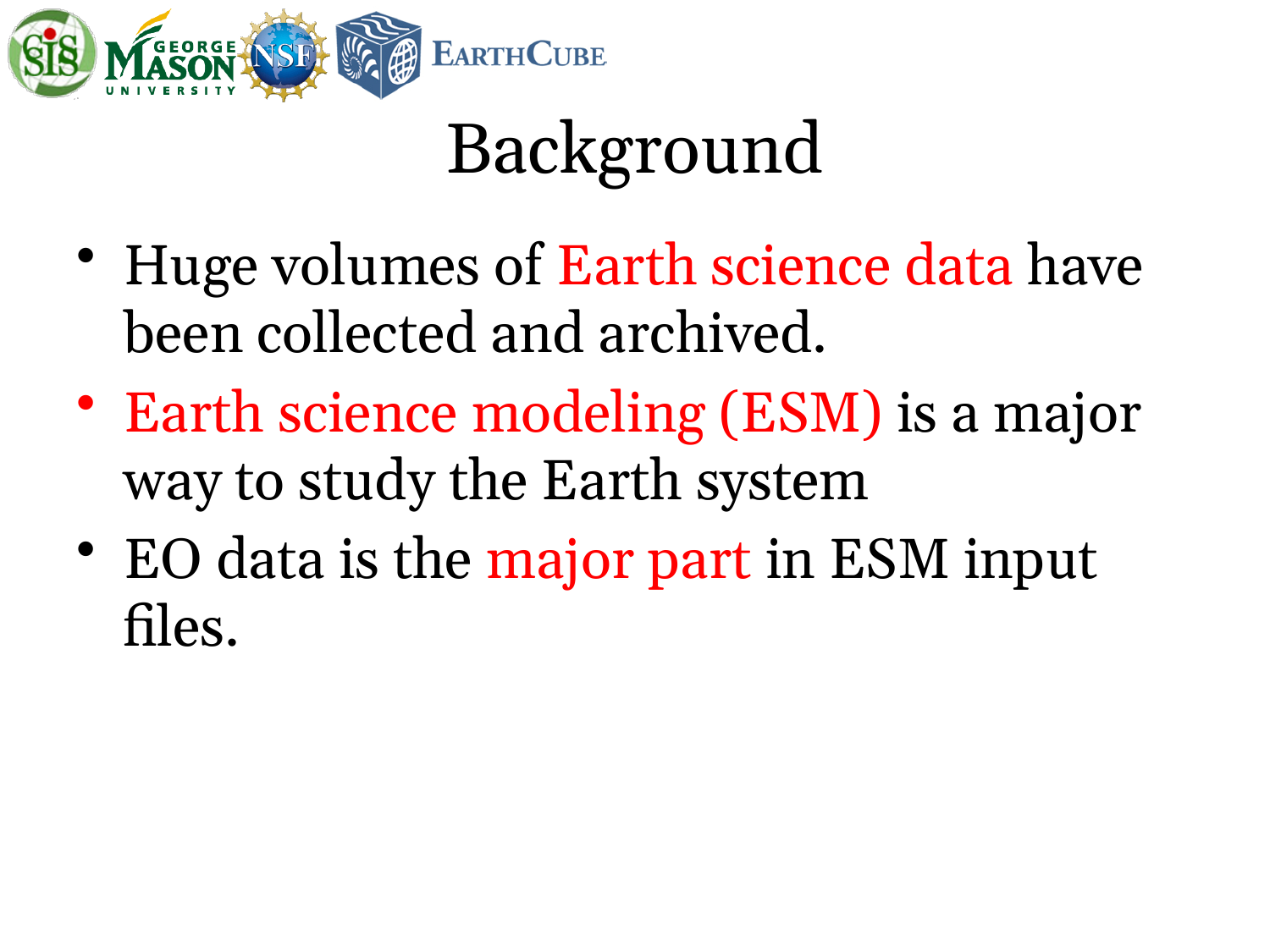

# Background
Huge volumes of Earth science data have been collected and archived.
Earth science modeling (ESM) is a major way to study the Earth system
EO data is the major part in ESM input files.